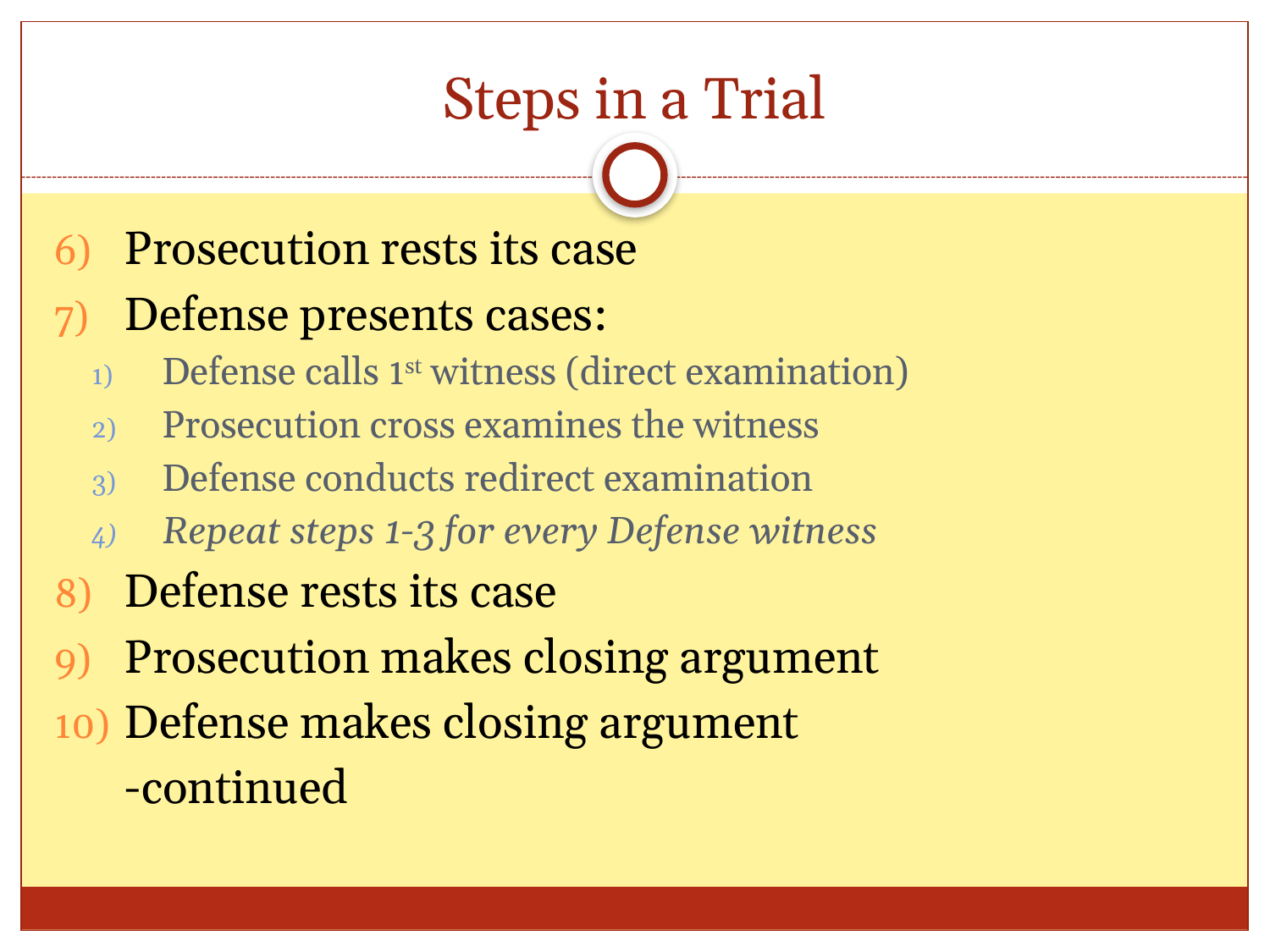

# Steps in a Trial
Prosecution rests its case
Defense presents cases:
Defense calls 1st witness (direct examination)
Prosecution cross examines the witness
Defense conducts redirect examination
Repeat steps 1-3 for every Defense witness
Defense rests its case
Prosecution makes closing argument
Defense makes closing argument
								-continued